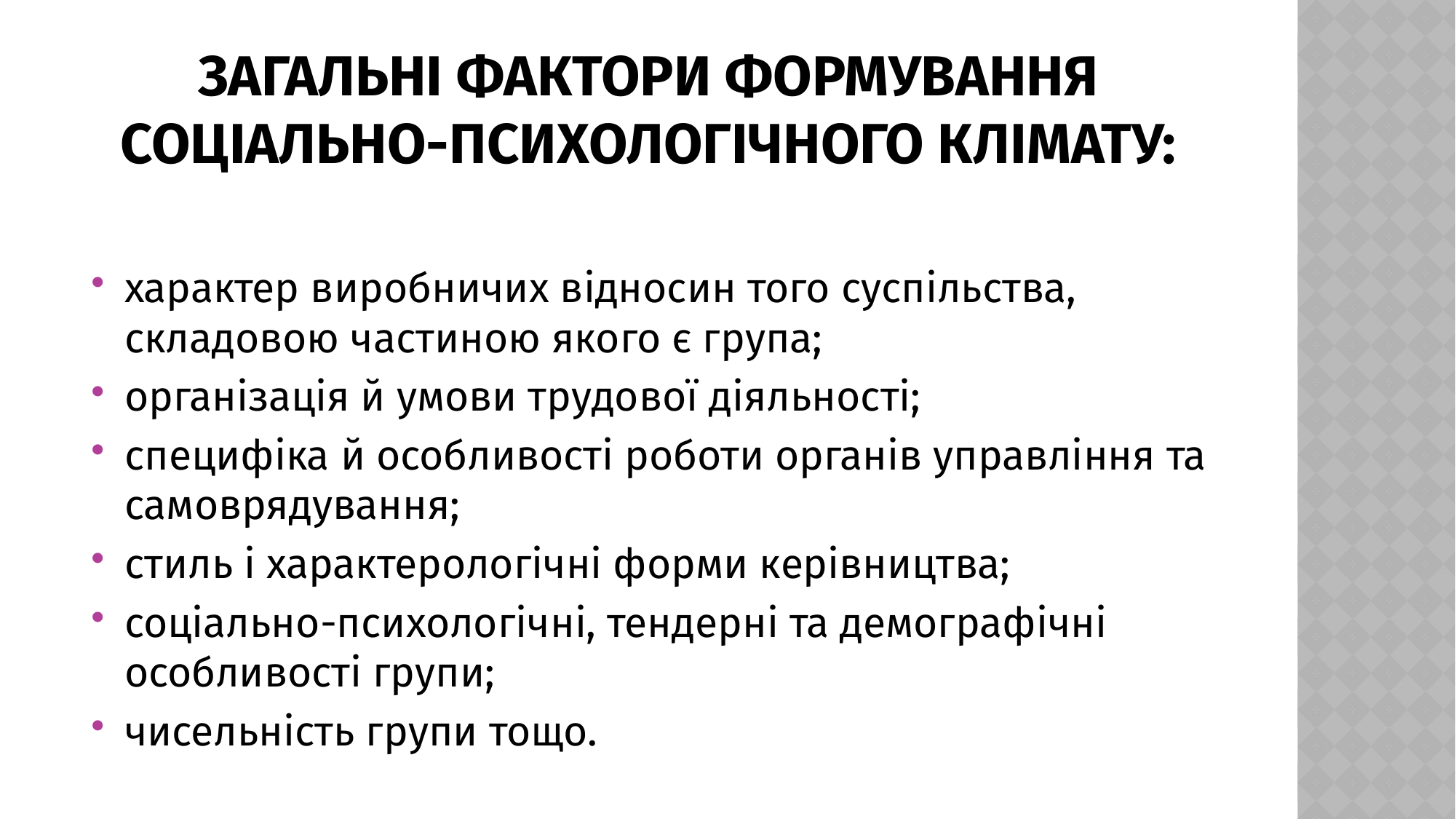

# Загальні фактори формування соціально-психологічного клімату:
характер виробничих відносин того суспільства, складовою частиною якого є група;
організація й умови трудової діяльності;
специфіка й особливості роботи органів управління та самоврядування;
стиль і характерологічні форми керівництва;
соціально-психологічні, тендерні та демографічні особливості групи;
чисельність групи тощо.